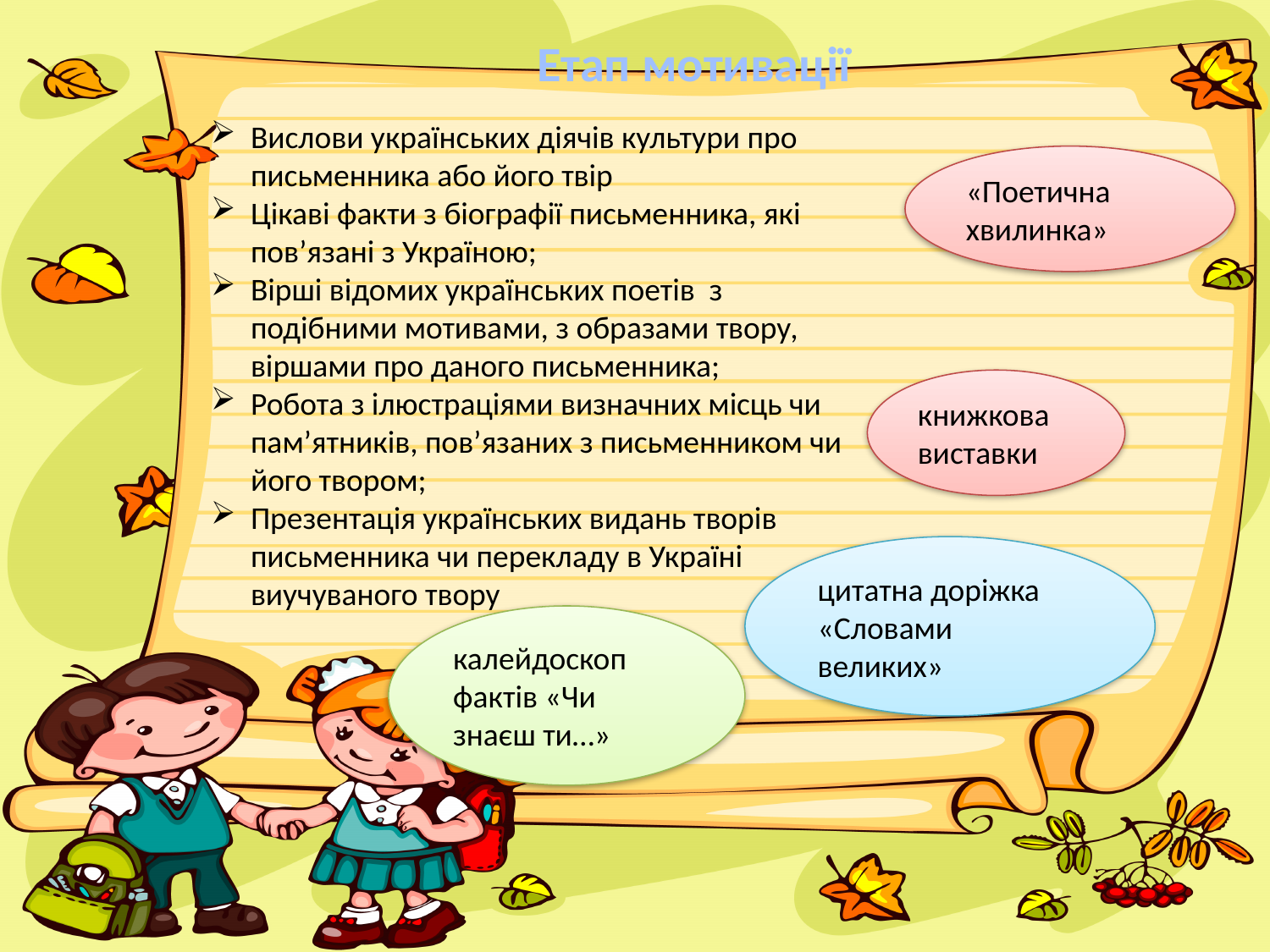

Етап мотивації
Вислови українських діячів культури про письменника або його твір
Цікаві факти з біографії письменника, які пов’язані з Україною;
Вірші відомих українських поетів  з подібними мотивами, з образами твору, віршами про даного письменника;
Робота з ілюстраціями визначних місць чи пам’ятників, пов’язаних з письменником чи його твором;
Презентація українських видань творів письменника чи перекладу в Україні виучуваного твору
«Поетична хвилинка»
книжкова виставки
цитатна доріжка «Словами великих»
калейдоскоп фактів «Чи знаєш ти…»